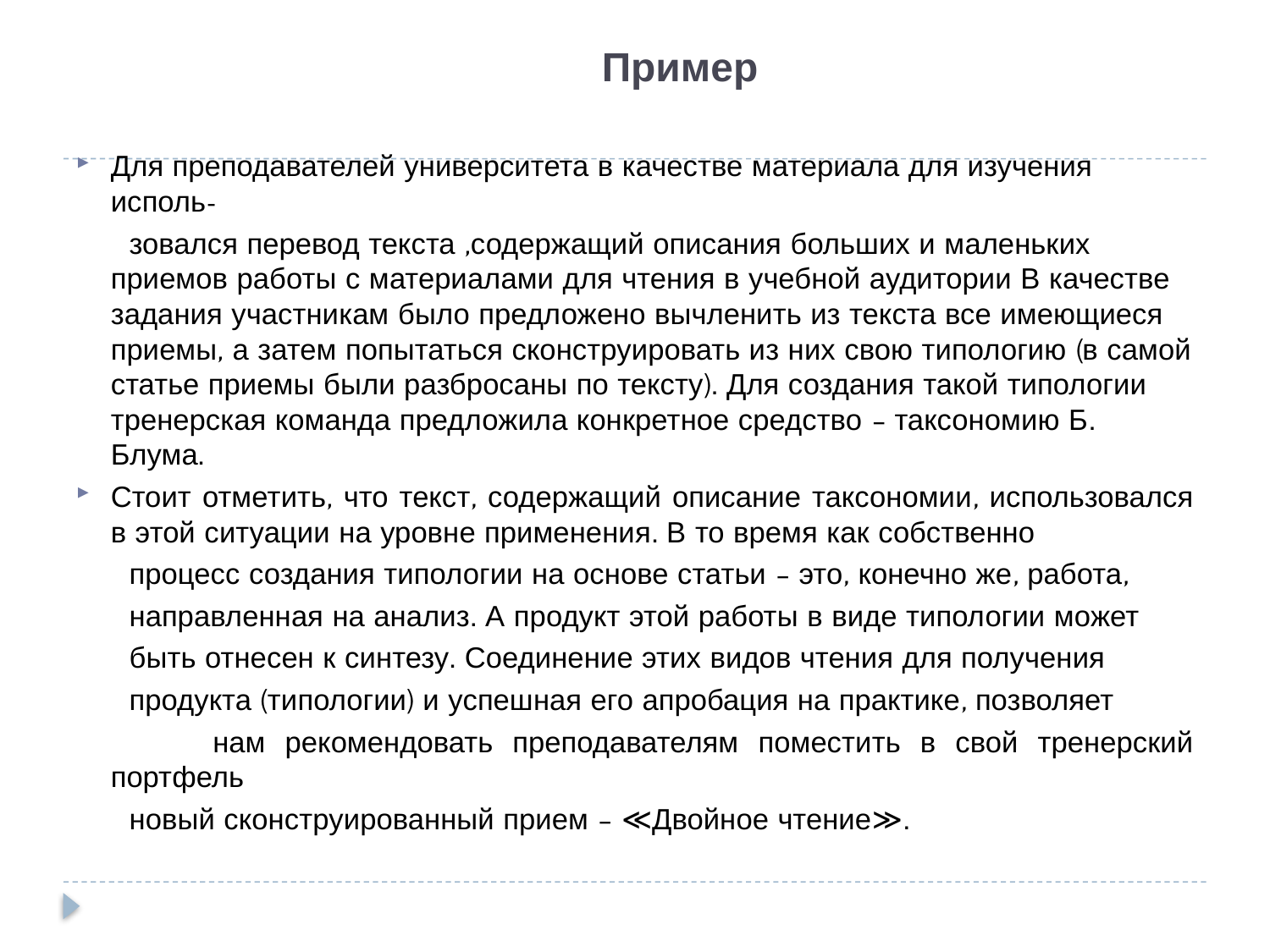

# Пример

Для преподавателей университета в качестве материала для изучения исполь-
      зовался перевод текста ,содержащий описания больших и маленьких приемов работы с материалами для чтения в учебной аудитории В качестве задания участникам было предложено вычленить из текста все имеющиеся приемы, а затем попытаться сконструировать из них свою типологию (в самой статье приемы были разбросаны по тексту). Для создания такой типологии тренерская команда предложила конкретное средство – таксономию Б. Блума.
Стоит отметить, что текст, содержащий описание таксономии, использовался в этой ситуации на уровне применения. В то время как собственно
      процесс создания типологии на основе статьи – это, конечно же, работа,
      направленная на анализ. А продукт этой работы в виде типологии может
      быть отнесен к синтезу. Соединение этих видов чтения для получения
      продукта (типологии) и успешная его апробация на практике, позволяет
       нам рекомендовать преподавателям поместить в свой тренерский портфель
      новый сконструированный прием – ≪Двойное чтение≫.